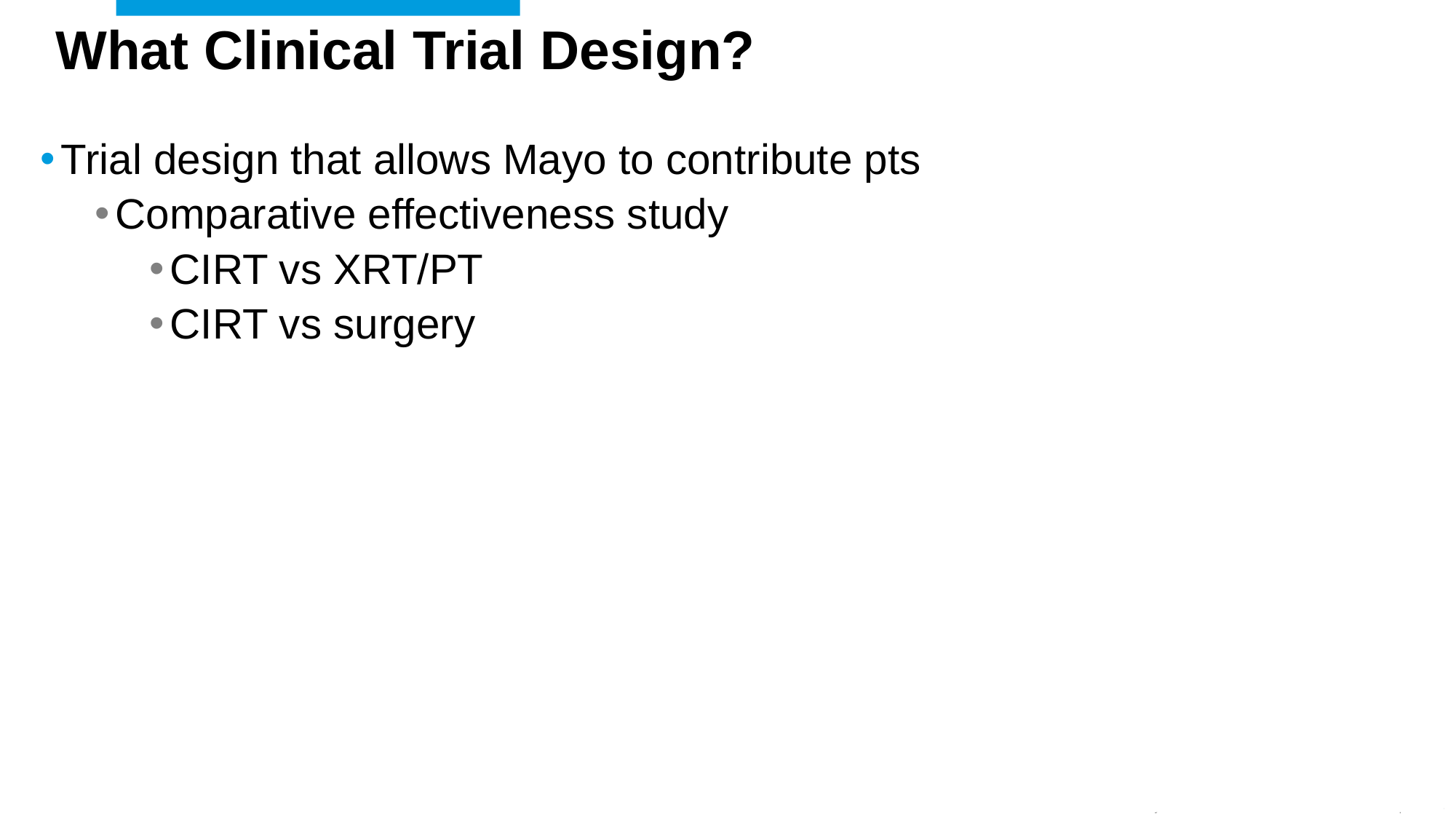

# What Clinical Trial Design?
Trial design that allows Mayo to contribute pts
Comparative effectiveness study
CIRT vs XRT/PT
CIRT vs surgery